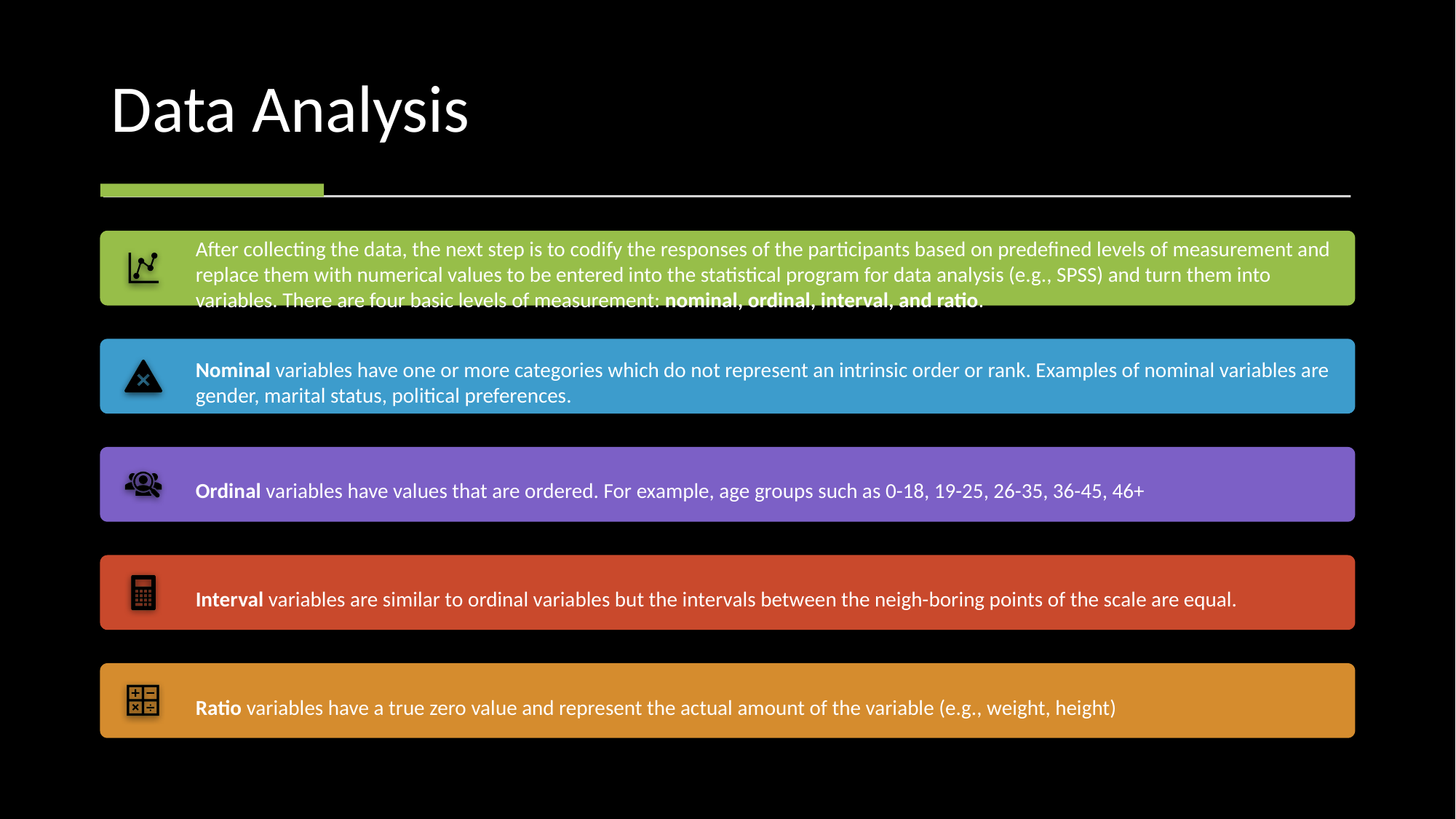

# Data Analysis

After collecting the data, the next step is to codify the responses of the participants based on predefined levels of measurement and replace them with numerical values to be entered into the statistical program for data analysis (e.g., SPSS) and turn them into variables. There are four basic levels of measurement: nominal, ordinal, interval, and ratio.
Nominal variables have one or more categories which do not represent an intrinsic order or rank. Examples of nominal variables are gender, marital status, political preferences.
Ordinal variables have values that are ordered. For example, age groups such as 0-18, 19-25, 26-35, 36-45, 46+
Interval variables are similar to ordinal variables but the intervals between the neigh-boring points of the scale are equal.
Ratio variables have a true zero value and represent the actual amount of the variable (e.g., weight, height)